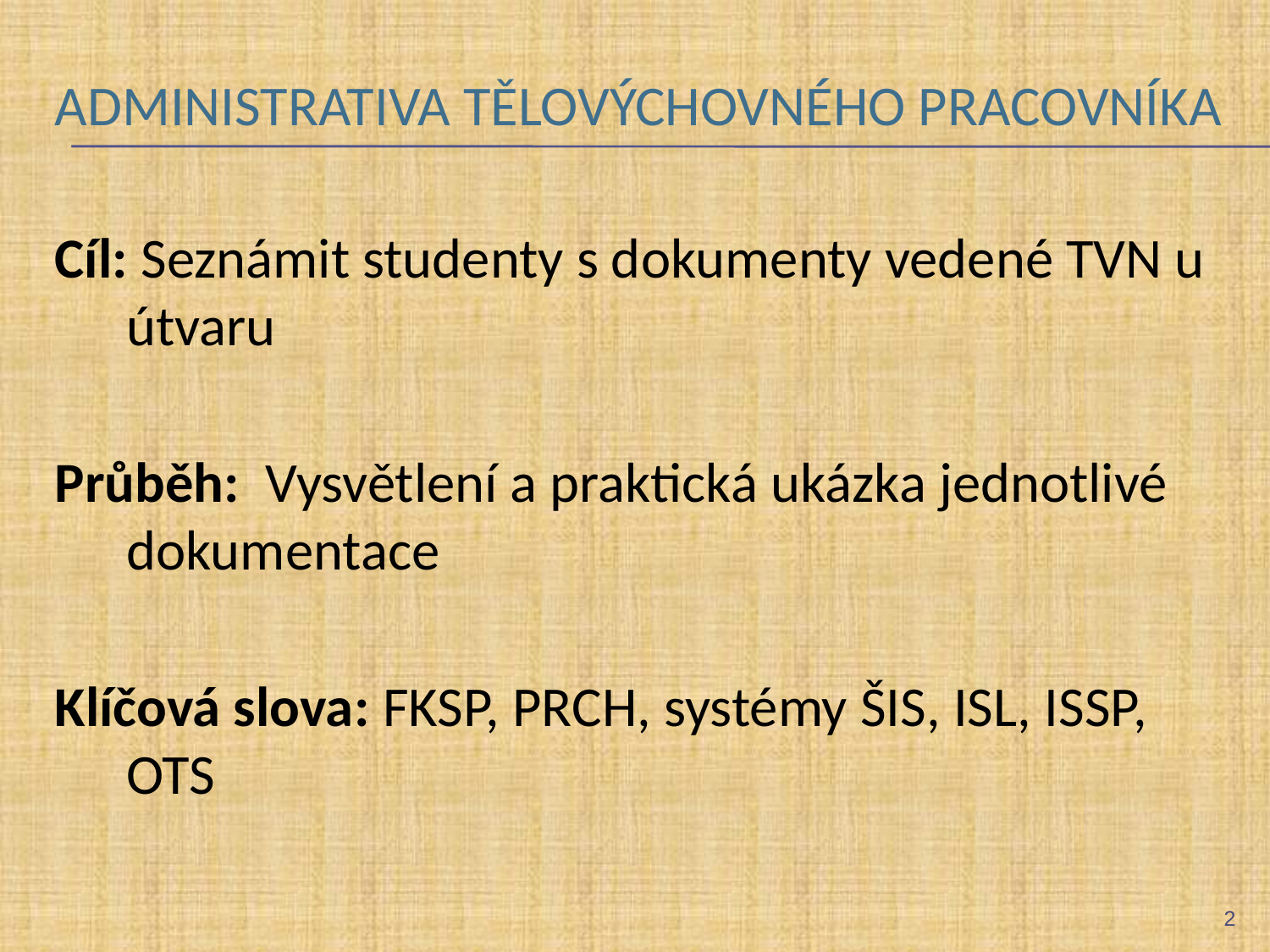

# Administrativa tělovýchovného pracovníka
Cíl: Seznámit studenty s dokumenty vedené TVN u útvaru

Průběh:  Vysvětlení a praktická ukázka jednotlivé dokumentace

Klíčová slova: FKSP, PRCH, systémy ŠIS, ISL, ISSP, OTS
2